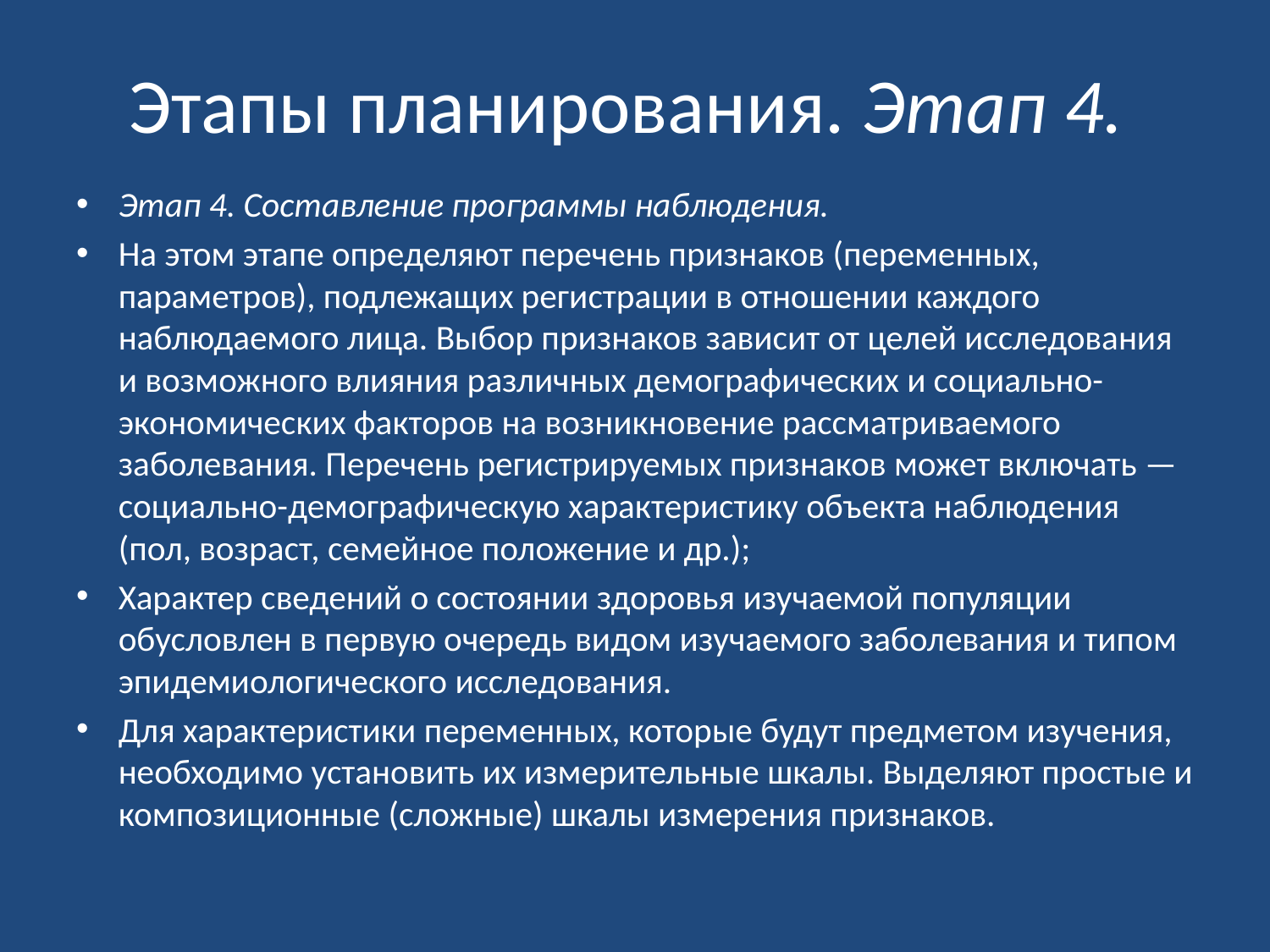

# Этапы планирования. Этап 4.
Этап 4. Составление программы наблюдения.
На этом этапе определяют перечень признаков (переменных, параметров), подлежащих регистрации в отношении каждого наблюдаемого лица. Выбор признаков зависит от целей исследования и возможного влияния различных демографических и социально-экономических факторов на возникновение рассматриваемого заболевания. Перечень регистрируемых признаков может включать — социально-демографическую характеристику объекта наблюдения (пол, возраст, семейное положение и др.);
Характер сведений о состоянии здоровья изучаемой популяции обусловлен в первую очередь видом изучаемого заболевания и типом эпидемиологического исследования.
Для характеристики переменных, которые будут предметом изучения, необходимо установить их измерительные шкалы. Выделяют простые и композиционные (сложные) шкалы измерения признаков.